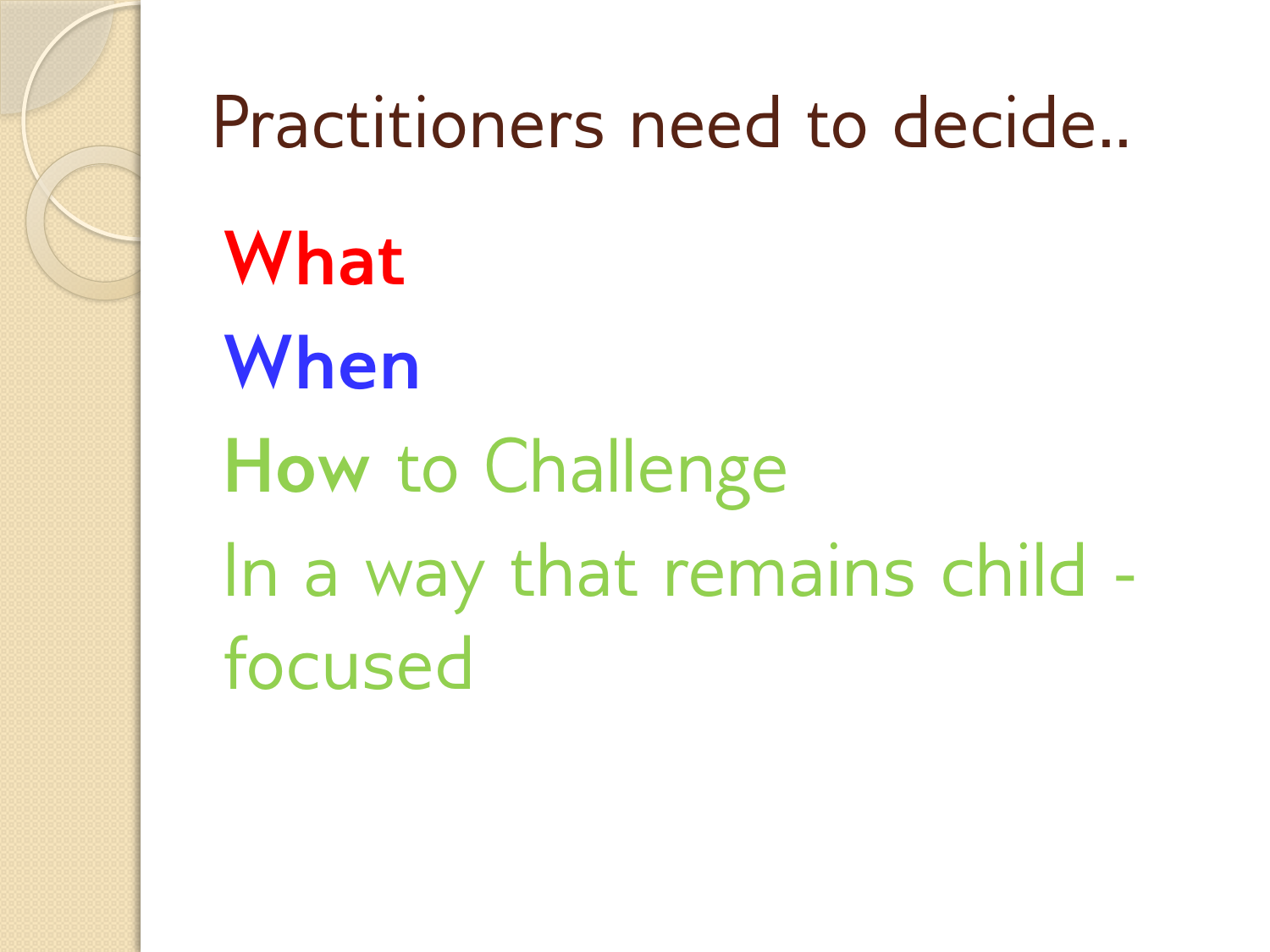

# Practitioners need to decide..
What
When
How to Challenge
In a way that remains child -focused